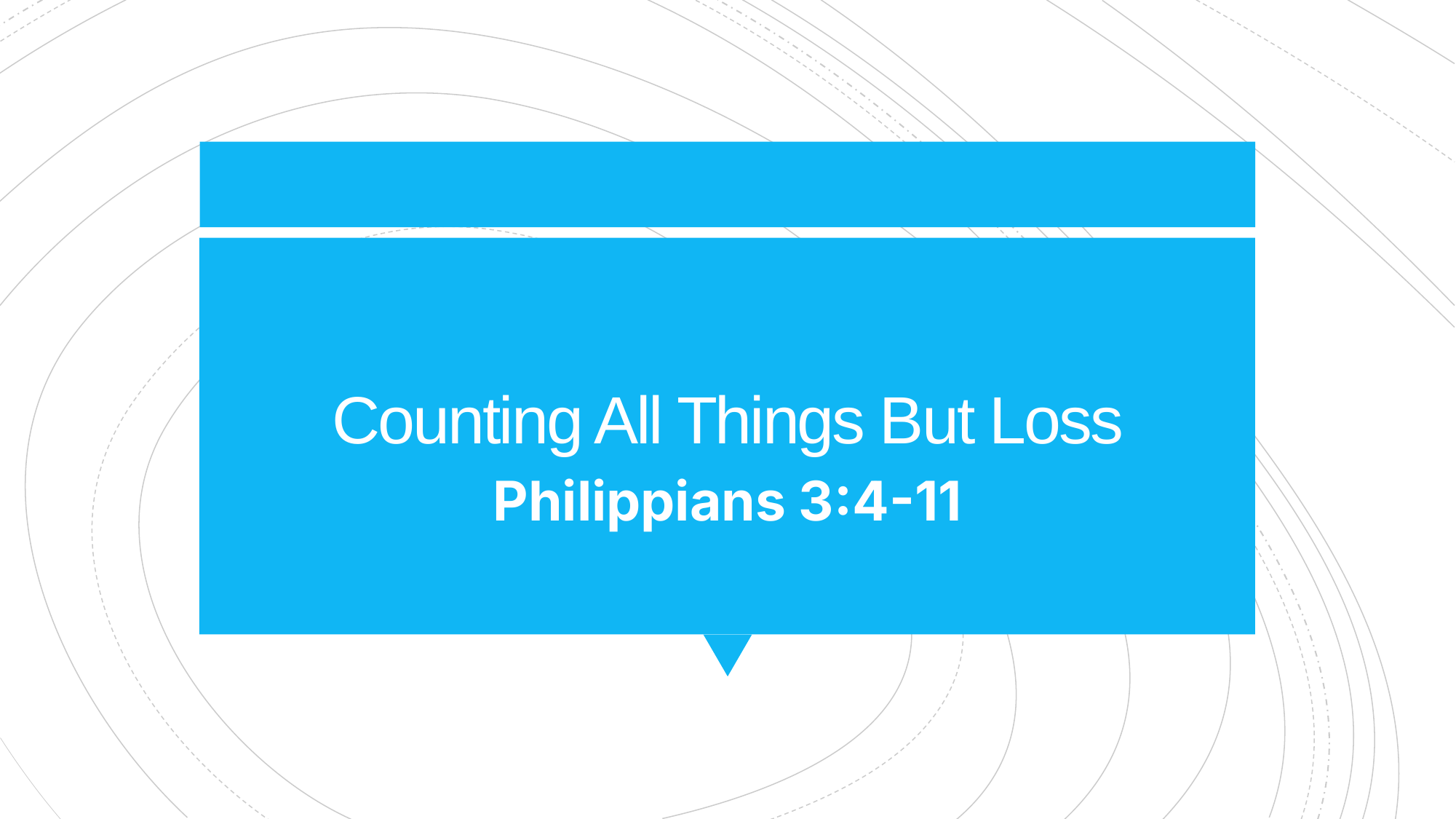

# Counting All Things But Loss
Philippians 3:4-11